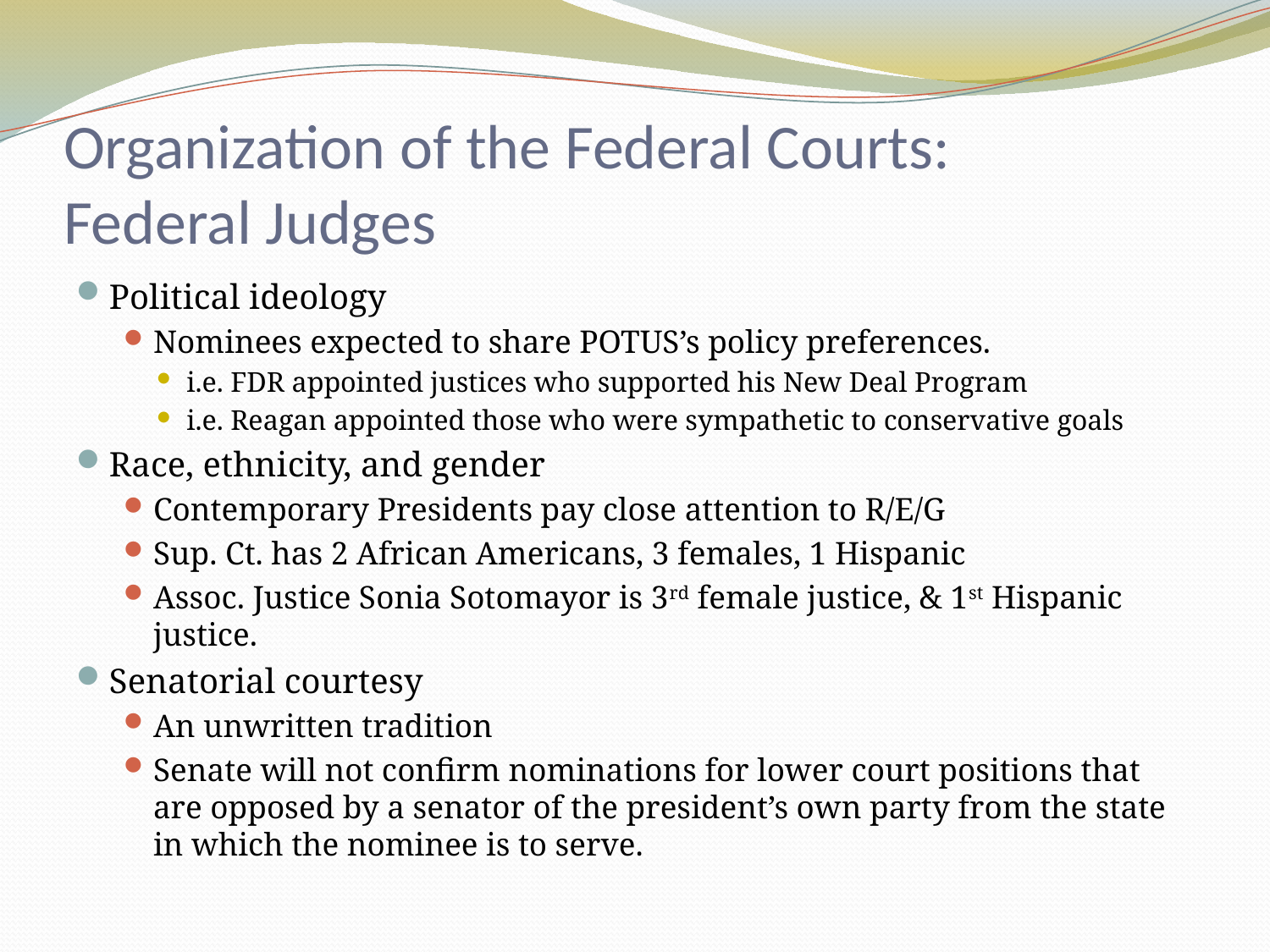

# Organization of the Federal Courts: Federal Judges
Political ideology
Nominees expected to share POTUS’s policy preferences.
i.e. FDR appointed justices who supported his New Deal Program
i.e. Reagan appointed those who were sympathetic to conservative goals
Race, ethnicity, and gender
Contemporary Presidents pay close attention to R/E/G
Sup. Ct. has 2 African Americans, 3 females, 1 Hispanic
Assoc. Justice Sonia Sotomayor is 3rd female justice, & 1st Hispanic justice.
Senatorial courtesy
An unwritten tradition
Senate will not confirm nominations for lower court positions that are opposed by a senator of the president’s own party from the state in which the nominee is to serve.